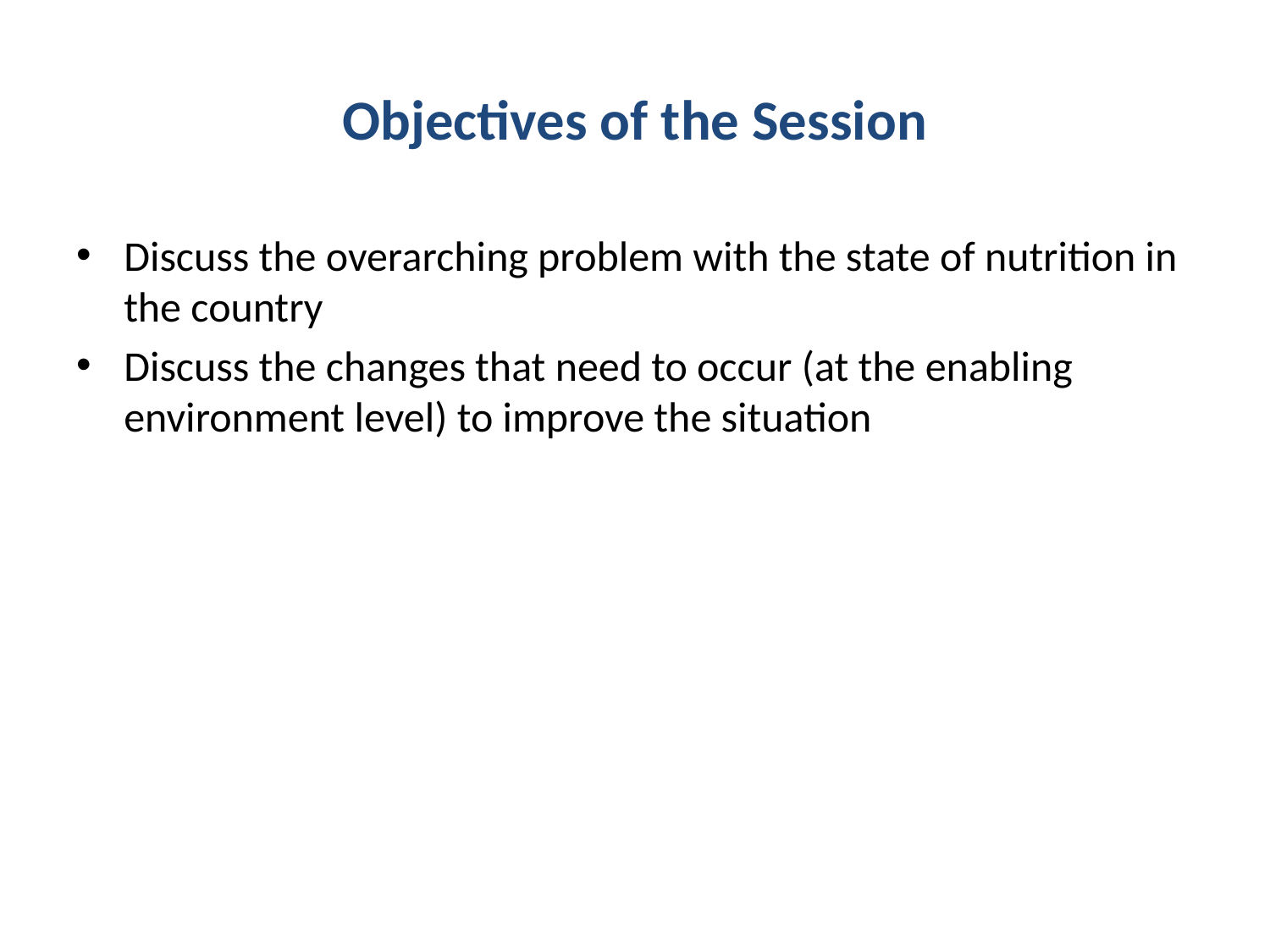

# Objectives of the Session
Discuss the overarching problem with the state of nutrition in the country
Discuss the changes that need to occur (at the enabling environment level) to improve the situation